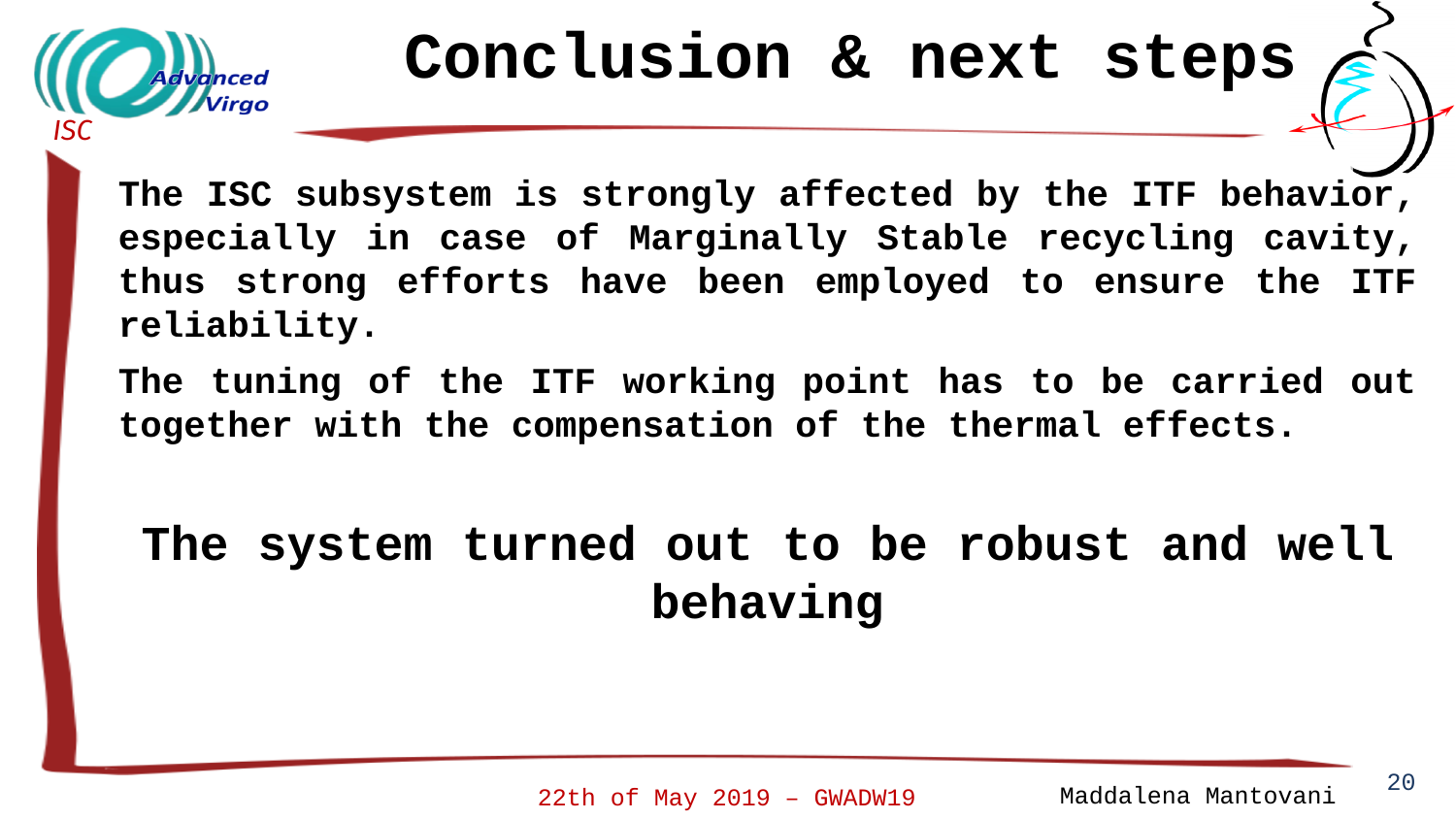

Conclusion & next steps
The ISC subsystem is strongly affected by the ITF behavior, especially in case of Marginally Stable recycling cavity, thus strong efforts have been employed to ensure the ITF reliability.
The tuning of the ITF working point has to be carried out together with the compensation of the thermal effects.

The system turned out to be robust and well behaving

20
Maddalena Mantovani
22th of May 2019 – GWADW19